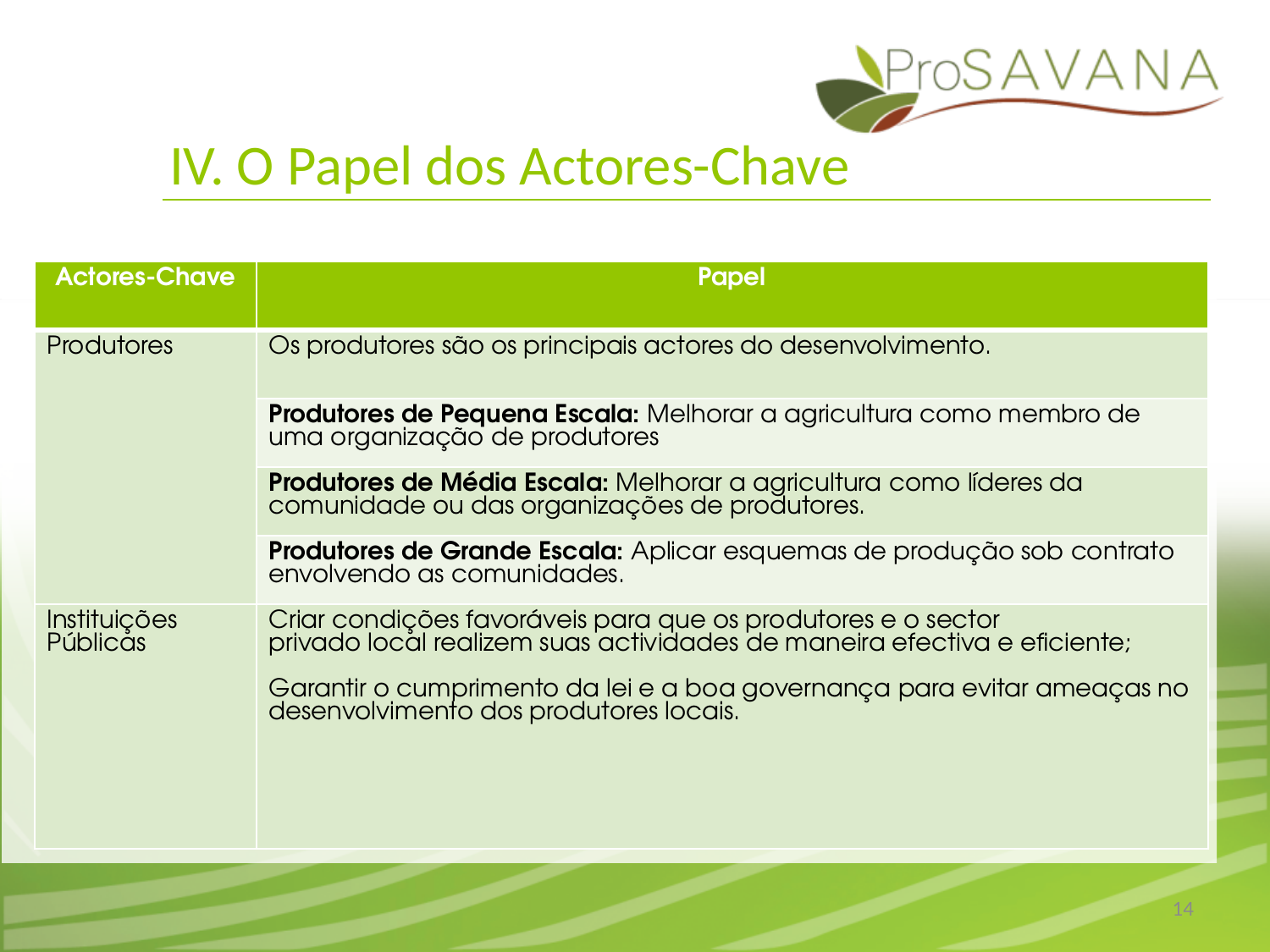

IV. O Papel dos Actores-Chave
| Actores-Chave | Papel |
| --- | --- |
| Produtores | Os produtores são os principais actores do desenvolvimento. |
|  | Produtores de Pequena Escala: Melhorar a agricultura como membro de uma organização de produtores |
|  | Produtores de Média Escala: Melhorar a agricultura como líderes da comunidade ou das organizações de produtores. |
|  | Produtores de Grande Escala: Aplicar esquemas de produção sob contrato envolvendo as comunidades. |
| Instituições Públicas | Criar condições favoráveis para que os produtores e o sector privado local realizem suas actividades de maneira efectiva e eficiente; Garantir o cumprimento da lei e a boa governança para evitar ameaças no desenvolvimento dos produtores locais. |
14